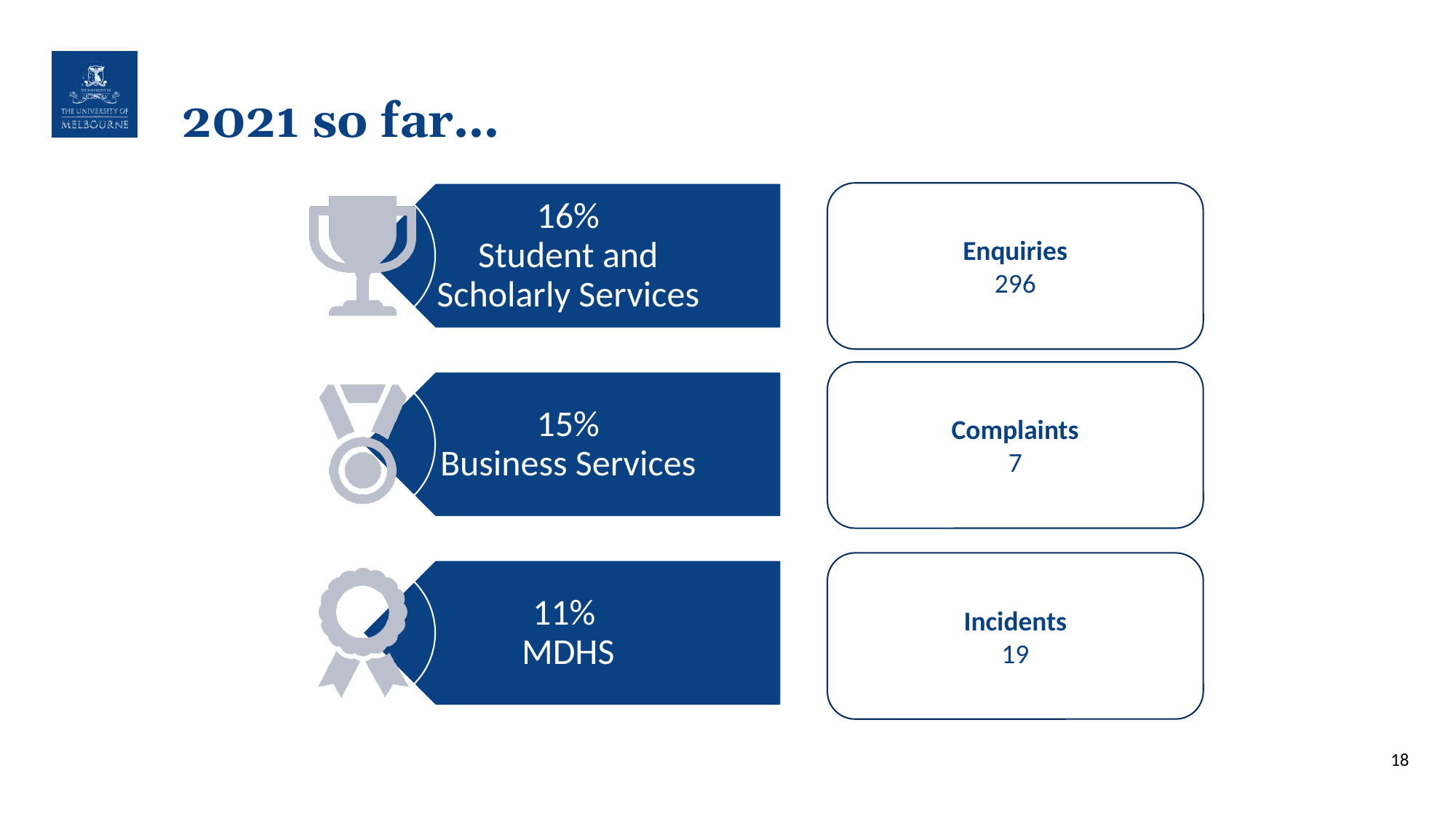

# 2021 so far…
Enquiries
296
16%
Student and Scholarly Services
15%
Business Services
11%
MDHS
Complaints
7
Incidents
19
18